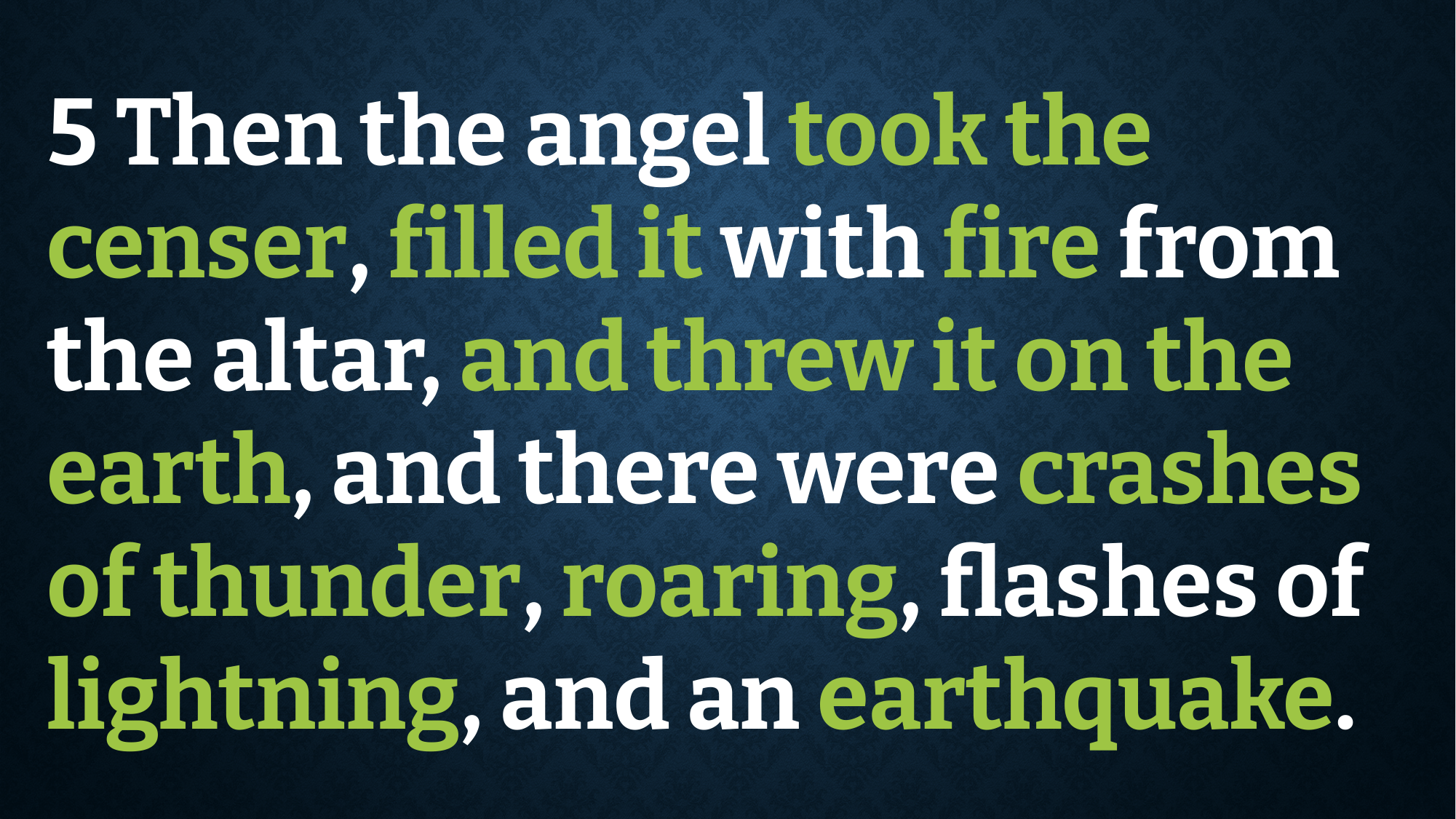

5 Then the angel took the censer, filled it with fire from the altar, and threw it on the earth, and there were crashes of thunder, roaring, flashes of lightning, and an earthquake.